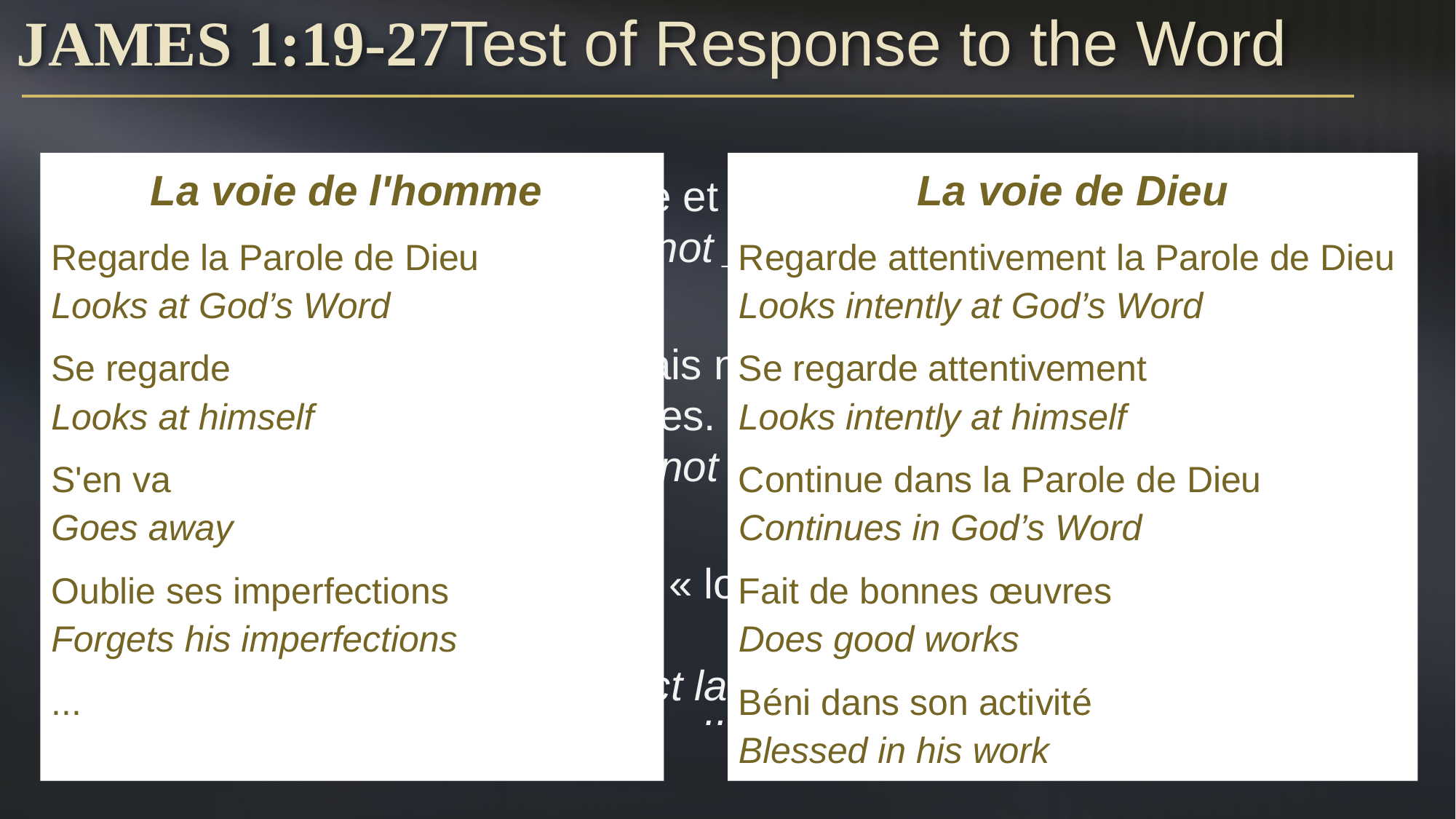

# James 1:19-27	Test of Response to the Word
La voie de l'homme
Regarde la Parole de Dieu
Looks at God’s Word
Se regarde
Looks at himself
S'en va
Goes away
Oublie ses imperfections
Forgets his imperfections
...
La voie de Dieu
Regarde attentivement la Parole de Dieu
Looks intently at God’s Word
Se regarde attentivement
Looks intently at himself
Continue dans la Parole de Dieu
Continues in God’s Word
Fait de bonnes œuvres
Does good works
Béni dans son activité
Blessed in his work
Soyez des _______ de la parole et pas seulement des _________
Be _________ of the word and not ___________ only
Si nous entendons la parole, mais ne la mettons pas en pratique, nous nous trompons nous-mêmes.
If we are hears of the word, but not doers, we are fooling ourselves
Comment devons-nous gérer la « loi parfaite de la liberté » (la parole de Dieu) ?
How must we handle the “perfect law of freedom” (word of God)?

James 1:25
Mais celui qui a plongé les regards dans la loi parfaite, la loi de la liberté, et qui a persévéré, celui qui n'a pas oublié ce qu'il a entendu mais qui se met au travail, celui-là sera heureux dans son activité.
But the one who looks intently into the perfect law of freedom and perseveres in it, and is not a forgetful hearer but one who does good works — this person will be blessed in what he does.
Psalms 111:10; Psalms 119:130; Matt 7:7-8; Matt 7:24-27;
Gal 6:7-8; 1 John 2:3
...